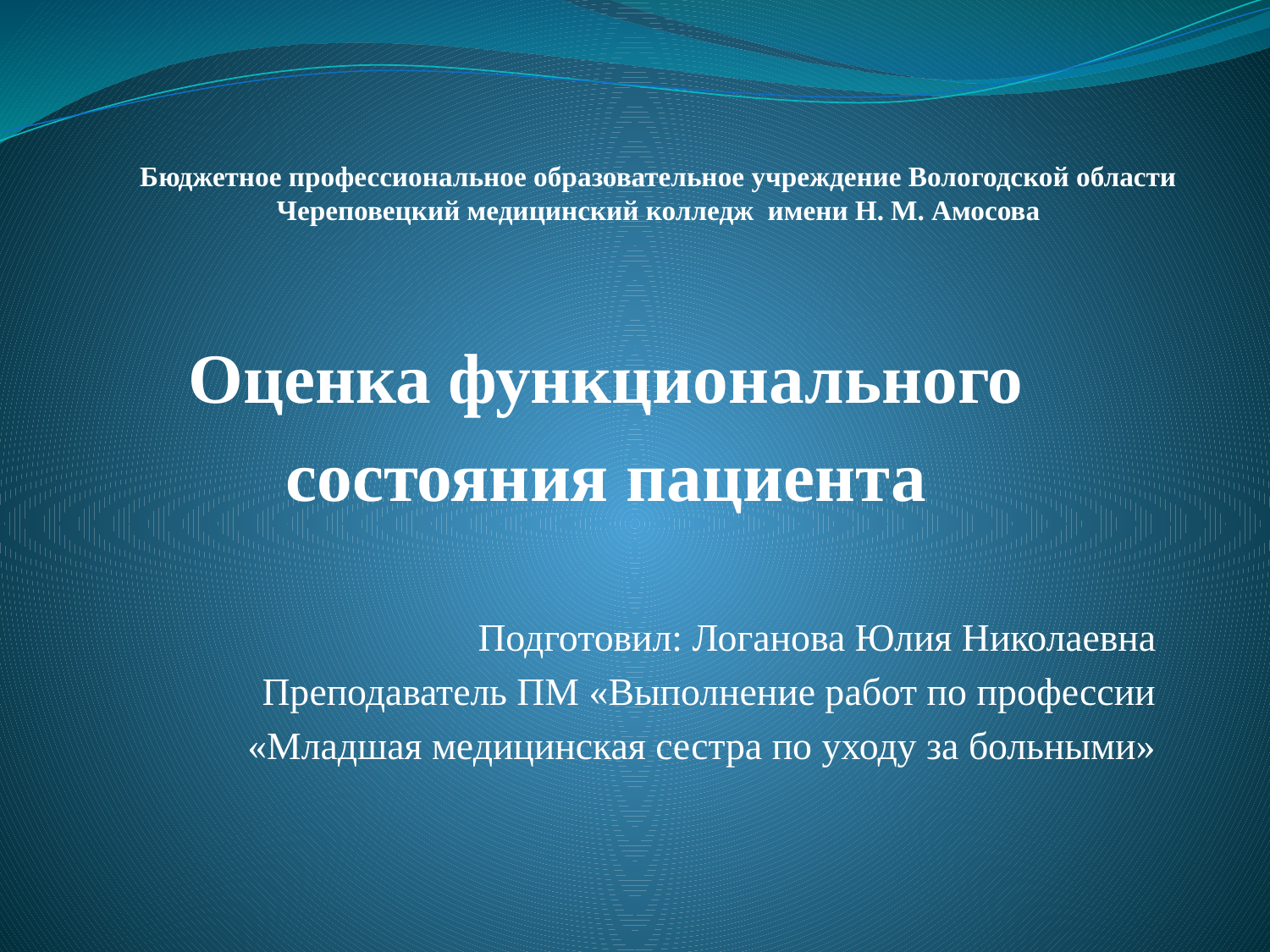

# Бюджетное профессиональное образовательное учреждение Вологодской области Череповецкий медицинский колледж  имени Н. М. Амосова
Оценка функционального
состояния пациента

Подготовил: Логанова Юлия Николаевна
Преподаватель ПМ «Выполнение работ по профессии
 «Младшая медицинская сестра по уходу за больными»